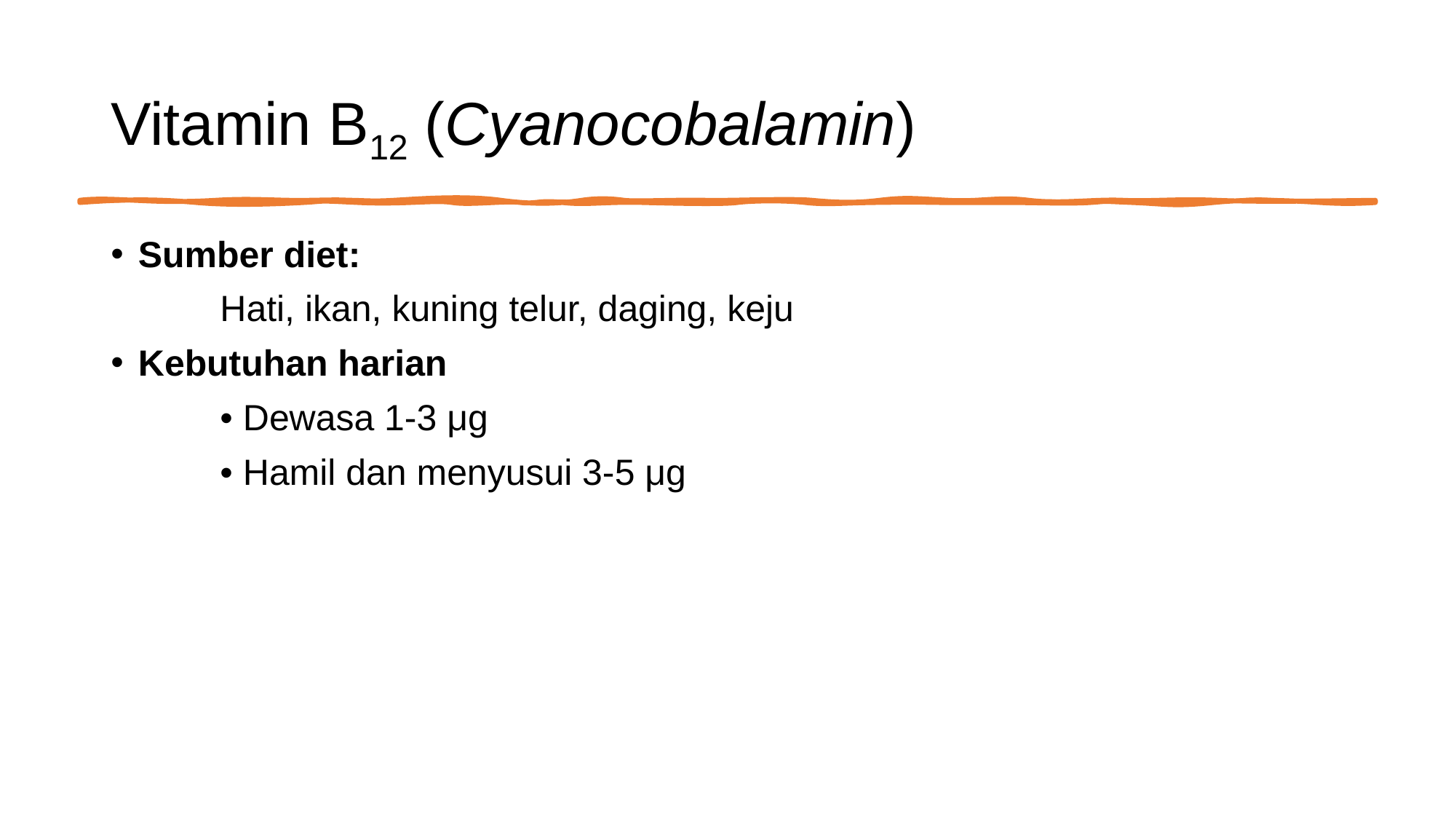

# Vitamin B12 (Cyanocobalamin)

Sumber diet:
	Hati, ikan, kuning telur, daging, keju
Kebutuhan harian
	• Dewasa 1-3 μg
	• Hamil dan menyusui 3-5 μg